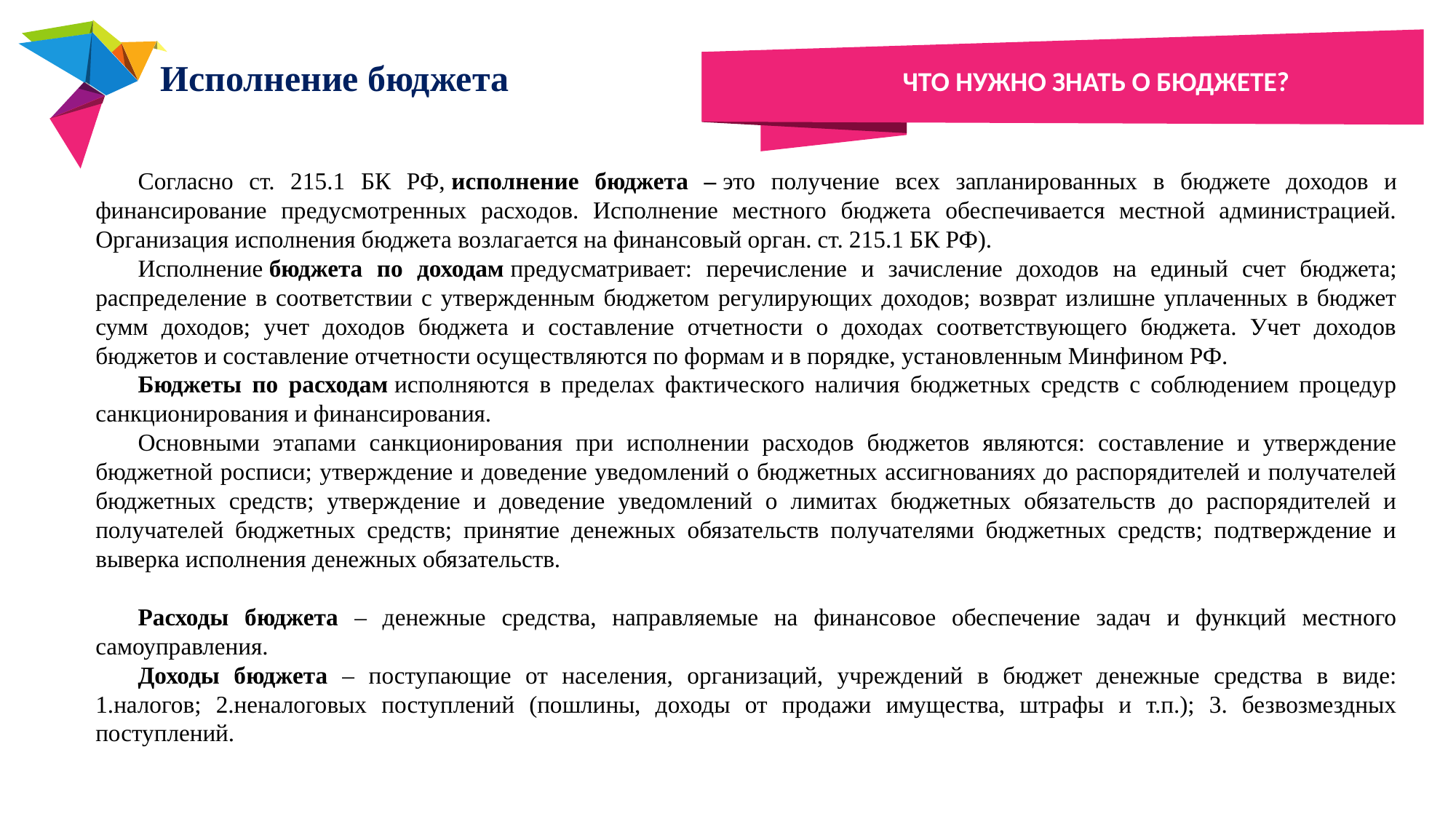

# Что нужно знать о бюджете?

Исполнение бюджета
Согласно ст. 215.1 БК РФ, исполнение бюджета – это получение всех запланированных в бюджете доходов и финансирование предусмотренных расходов. Исполнение местного бюджета обеспечивается местной администрацией. Организация исполнения бюджета возлагается на финансовый орган. ст. 215.1 БК РФ).
Исполнение бюджета по доходам предусматривает: перечисление и зачисление доходов на единый счет бюджета; распределение в соответствии с утвержденным бюджетом регулирующих доходов; возврат излишне уплаченных в бюджет сумм доходов; учет доходов бюджета и составление отчетности о доходах соответствующего бюджета. Учет доходов бюджетов и составление отчетности осуществляются по формам и в порядке, установленным Минфином РФ.
Бюджеты по расходам исполняются в пределах фактического наличия бюджетных средств с соблюдением процедур санкционирования и финансирования.
Основными этапами санкционирования при исполнении расходов бюджетов являются: составление и утверждение бюджетной росписи; утверждение и доведение уведомлений о бюджетных ассигнованиях до распорядителей и получателей бюджетных средств; утверждение и доведение уведомлений о лимитах бюджетных обязательств до распорядителей и получателей бюджетных средств; принятие денежных обязательств получателями бюджетных средств; подтверждение и выверка исполнения денежных обязательств.

Расходы бюджета – денежные средства, направляемые на финансовое обеспечение задач и функций местного самоуправления.
Доходы бюджета – поступающие от населения, организаций, учреждений в бюджет денежные средства в виде: 1.налогов; 2.неналоговых поступлений (пошлины, доходы от продажи имущества, штрафы и т.п.); 3. безвозмездных поступлений.

Photo credit: padrinan via Pixabay (Creative Commons Zero license)